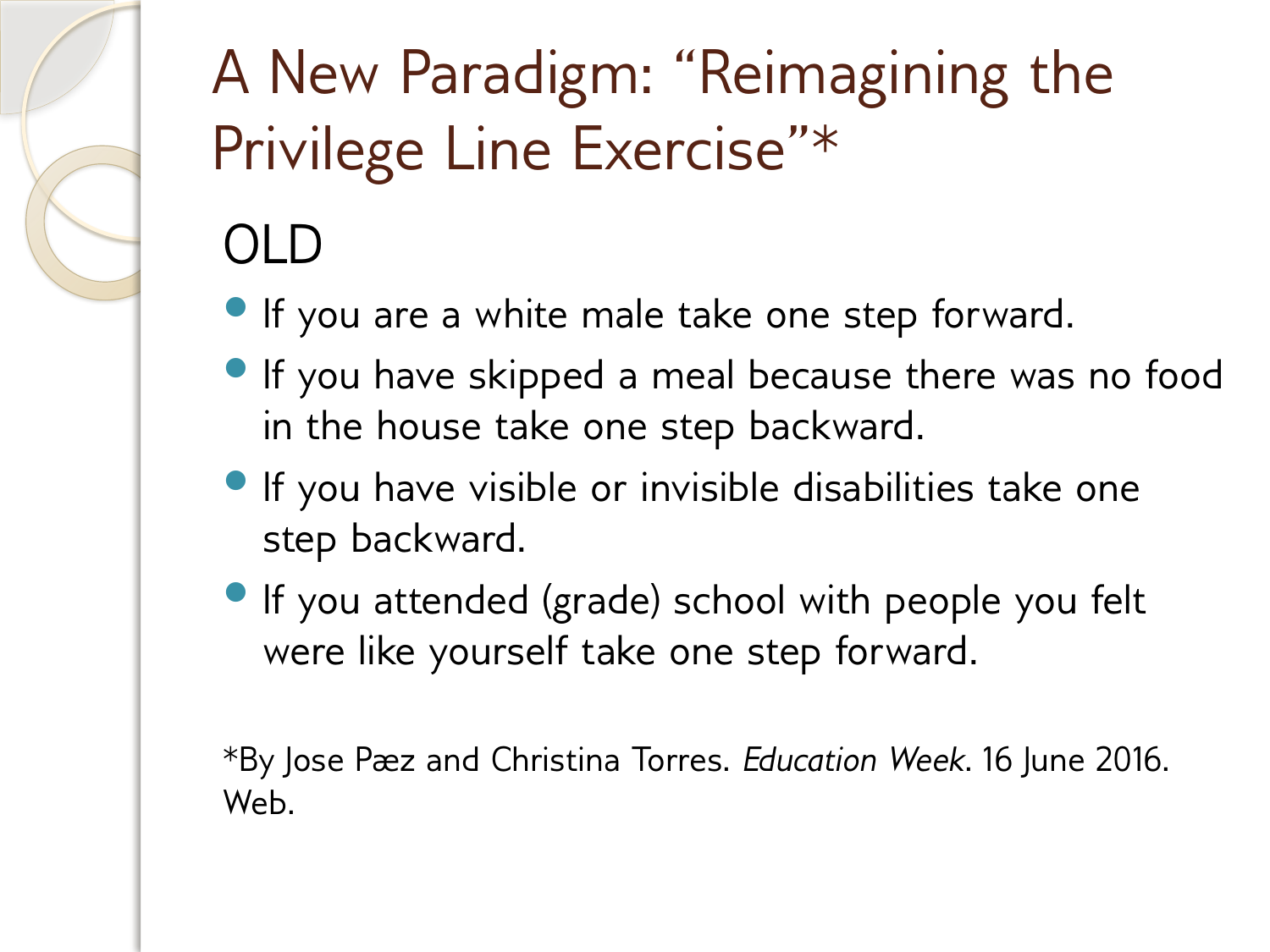

# A New Paradigm: “Reimagining the Privilege Line Exercise”*
OLD
If you are a white male take one step forward.
If you have skipped a meal because there was no food in the house take one step backward.
If you have visible or invisible disabilities take one step backward.
If you attended (grade) school with people you felt were like yourself take one step forward.

*By Jose Paez and Christina Torres. Education Week. 16 June 2016. Web.